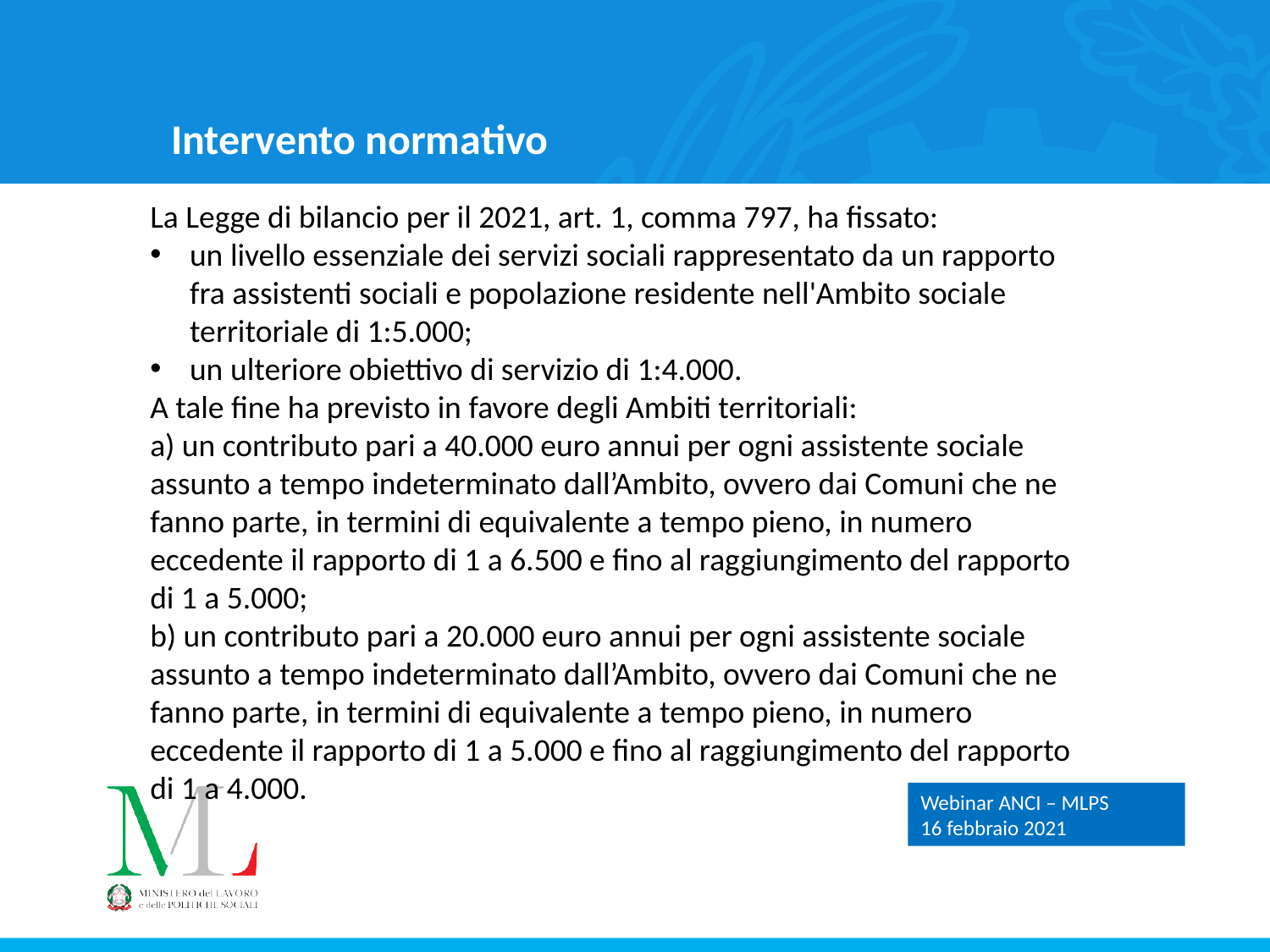

Intervento normativo
La Legge di bilancio per il 2021, art. 1, comma 797, ha fissato:
un livello essenziale dei servizi sociali rappresentato da un rapporto fra assistenti sociali e popolazione residente nell'Ambito sociale territoriale di 1:5.000;
un ulteriore obiettivo di servizio di 1:4.000.
A tale fine ha previsto in favore degli Ambiti territoriali:
a) un contributo pari a 40.000 euro annui per ogni assistente sociale assunto a tempo indeterminato dall’Ambito, ovvero dai Comuni che ne fanno parte, in termini di equivalente a tempo pieno, in numero eccedente il rapporto di 1 a 6.500 e fino al raggiungimento del rapporto di 1 a 5.000;
b) un contributo pari a 20.000 euro annui per ogni assistente sociale assunto a tempo indeterminato dall’Ambito, ovvero dai Comuni che ne fanno parte, in termini di equivalente a tempo pieno, in numero eccedente il rapporto di 1 a 5.000 e fino al raggiungimento del rapporto di 1 a 4.000.

Webinar ANCI – MLPS
16 febbraio 2021